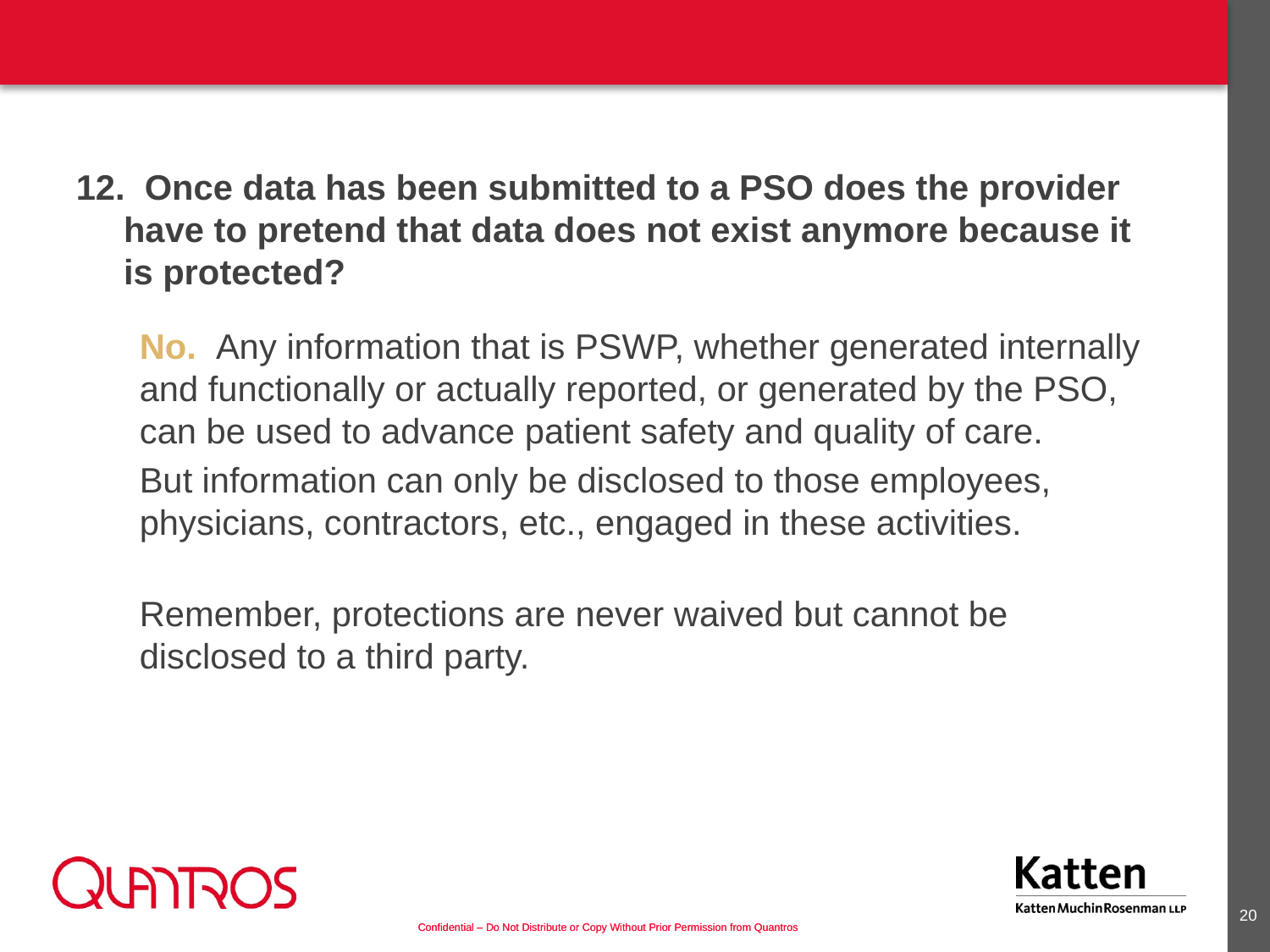

12.  Once data has been submitted to a PSO does the provider have to pretend that data does not exist anymore because it is protected?
No.  Any information that is PSWP, whether generated internally and functionally or actually reported, or generated by the PSO, can be used to advance patient safety and quality of care.
But information can only be disclosed to those employees, physicians, contractors, etc., engaged in these activities.
Remember, protections are never waived but cannot be disclosed to a third party.

20